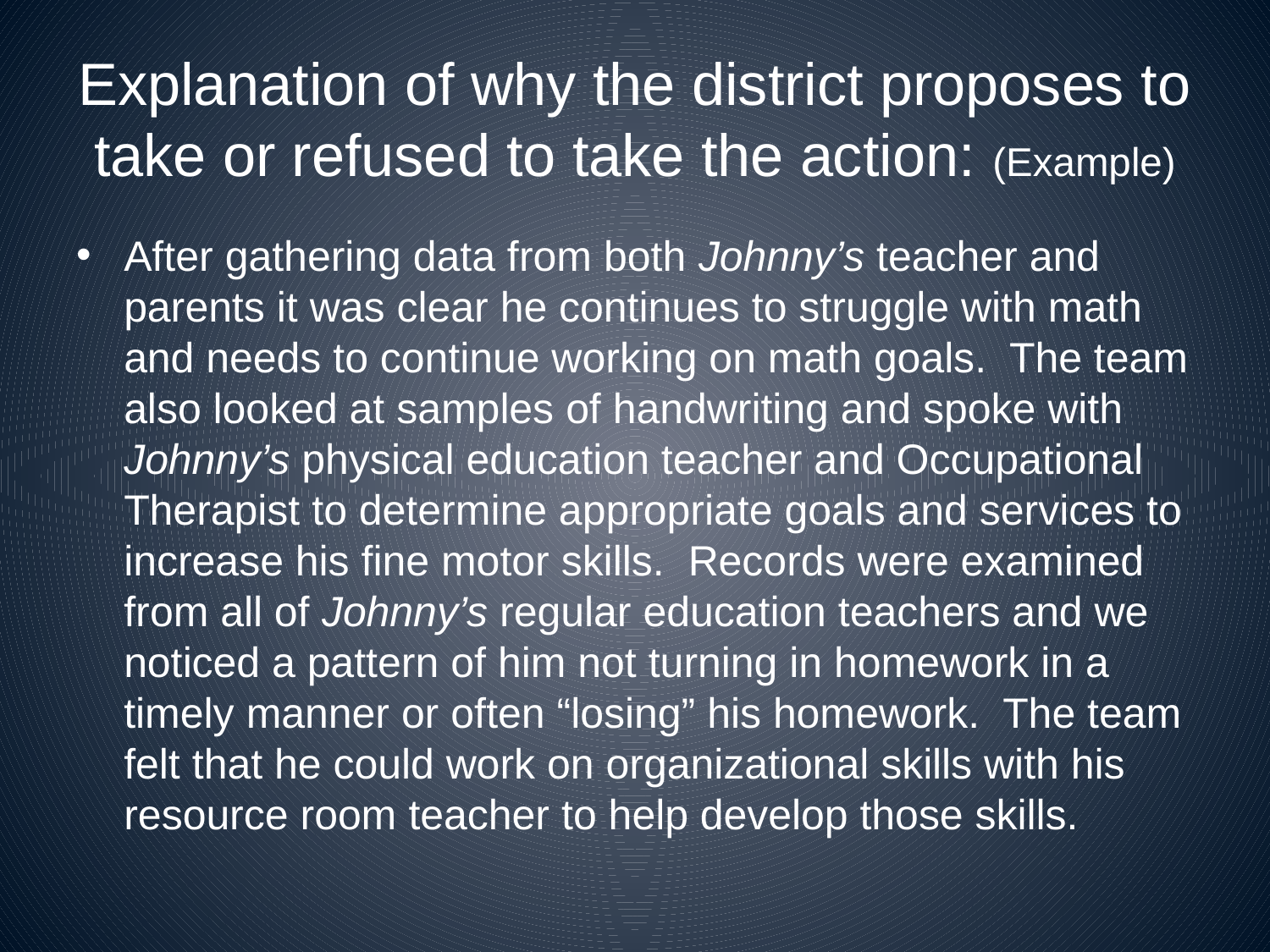

# Explanation of why the district proposes to take or refused to take the action: (Example)
After gathering data from both Johnny’s teacher and parents it was clear he continues to struggle with math and needs to continue working on math goals.  The team also looked at samples of handwriting and spoke with Johnny’s physical education teacher and Occupational Therapist to determine appropriate goals and services to increase his fine motor skills.  Records were examined from all of Johnny’s regular education teachers and we noticed a pattern of him not turning in homework in a timely manner or often “losing” his homework.  The team felt that he could work on organizational skills with his resource room teacher to help develop those skills.